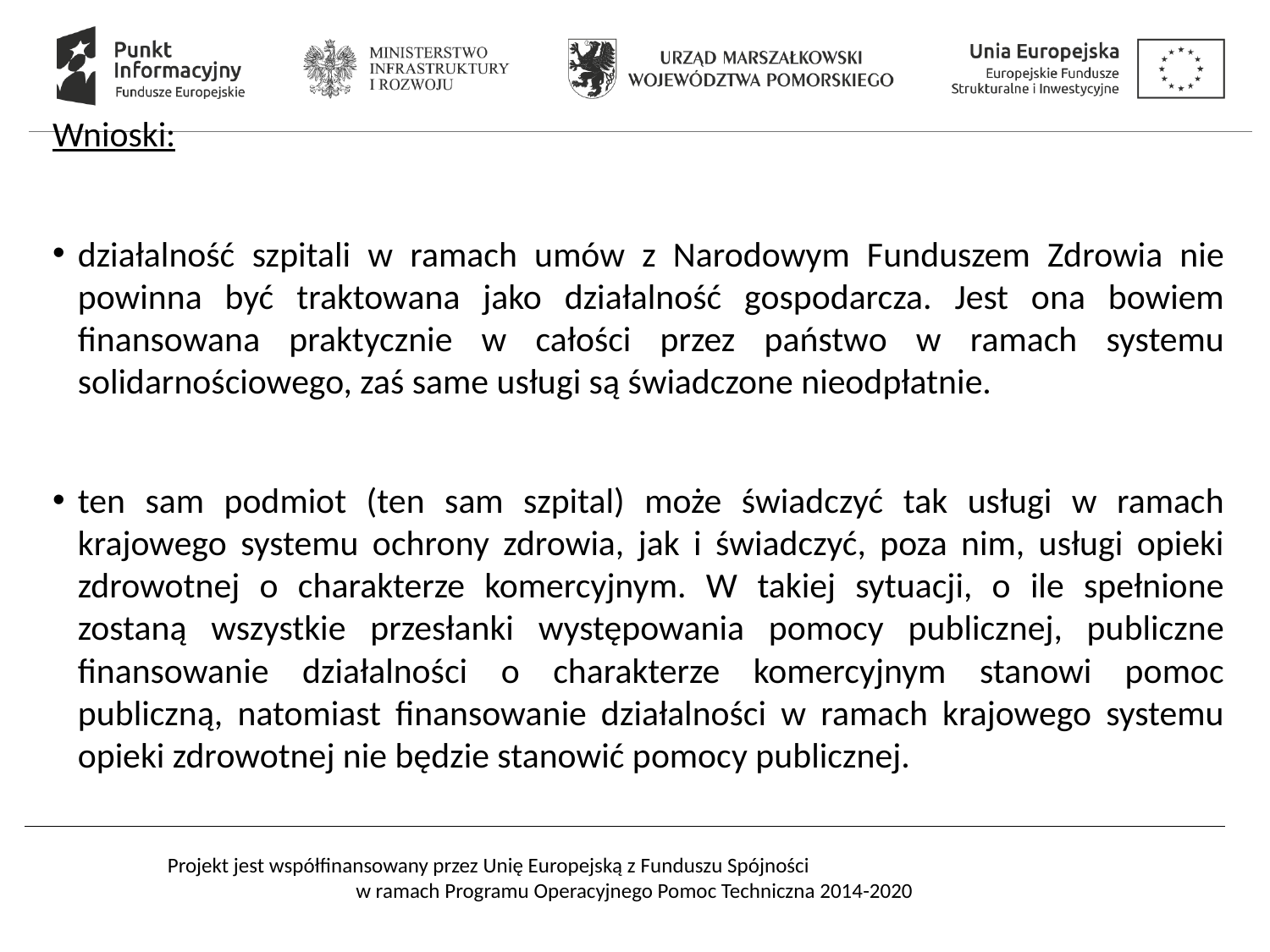

#
Wnioski:

działalność szpitali w ramach umów z Narodowym Funduszem Zdrowia nie powinna być traktowana jako działalność gospodarcza. Jest ona bowiem finansowana praktycznie w całości przez państwo w ramach systemu solidarnościowego, zaś same usługi są świadczone nieodpłatnie.

ten sam podmiot (ten sam szpital) może świadczyć tak usługi w ramach krajowego systemu ochrony zdrowia, jak i świadczyć, poza nim, usługi opieki zdrowotnej o charakterze komercyjnym. W takiej sytuacji, o ile spełnione zostaną wszystkie przesłanki występowania pomocy publicznej, publiczne finansowanie działalności o charakterze komercyjnym stanowi pomoc publiczną, natomiast finansowanie działalności w ramach krajowego systemu opieki zdrowotnej nie będzie stanowić pomocy publicznej.